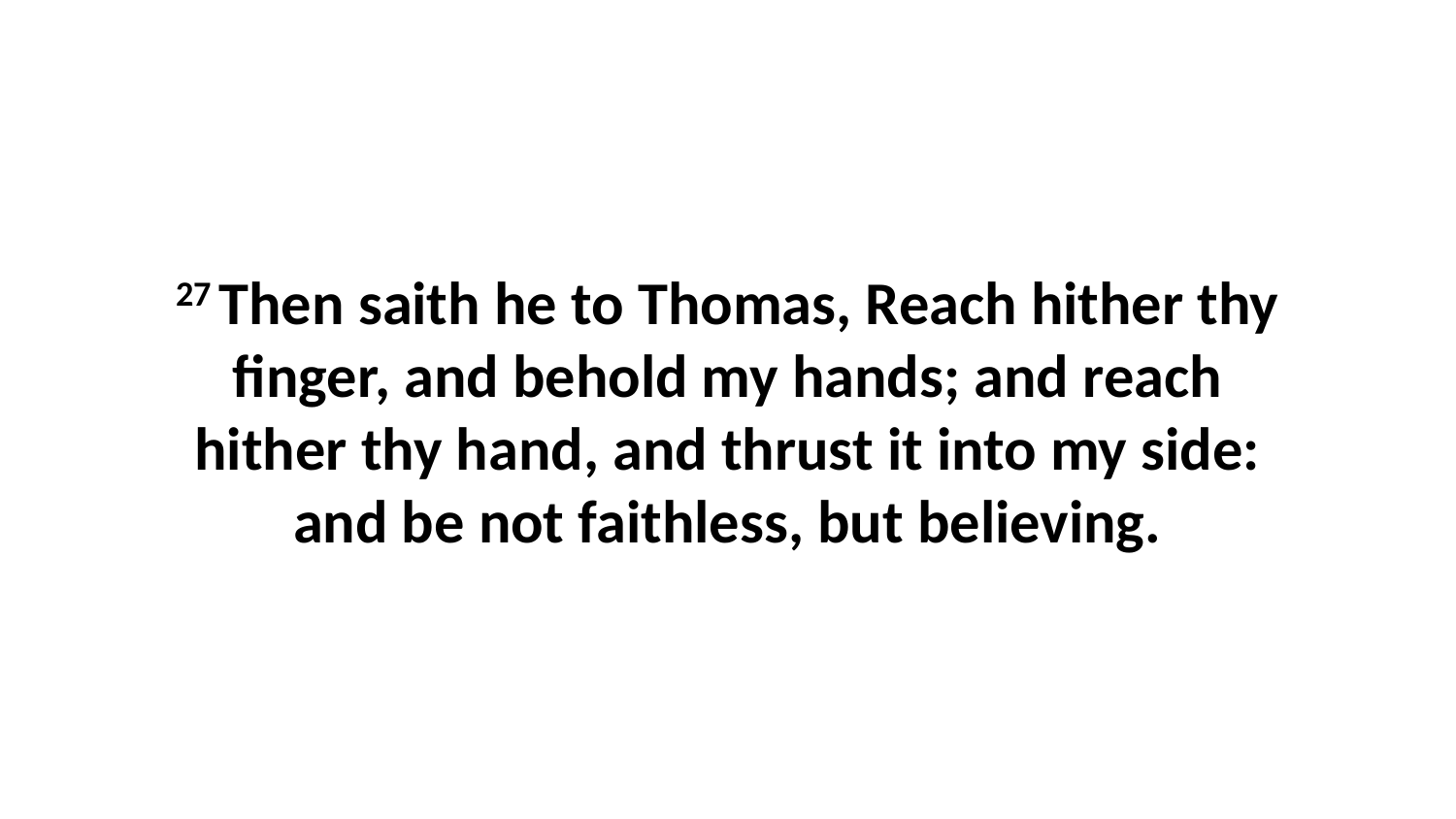

27 Then saith he to Thomas, Reach hither thy finger, and behold my hands; and reach hither thy hand, and thrust it into my side: and be not faithless, but believing.